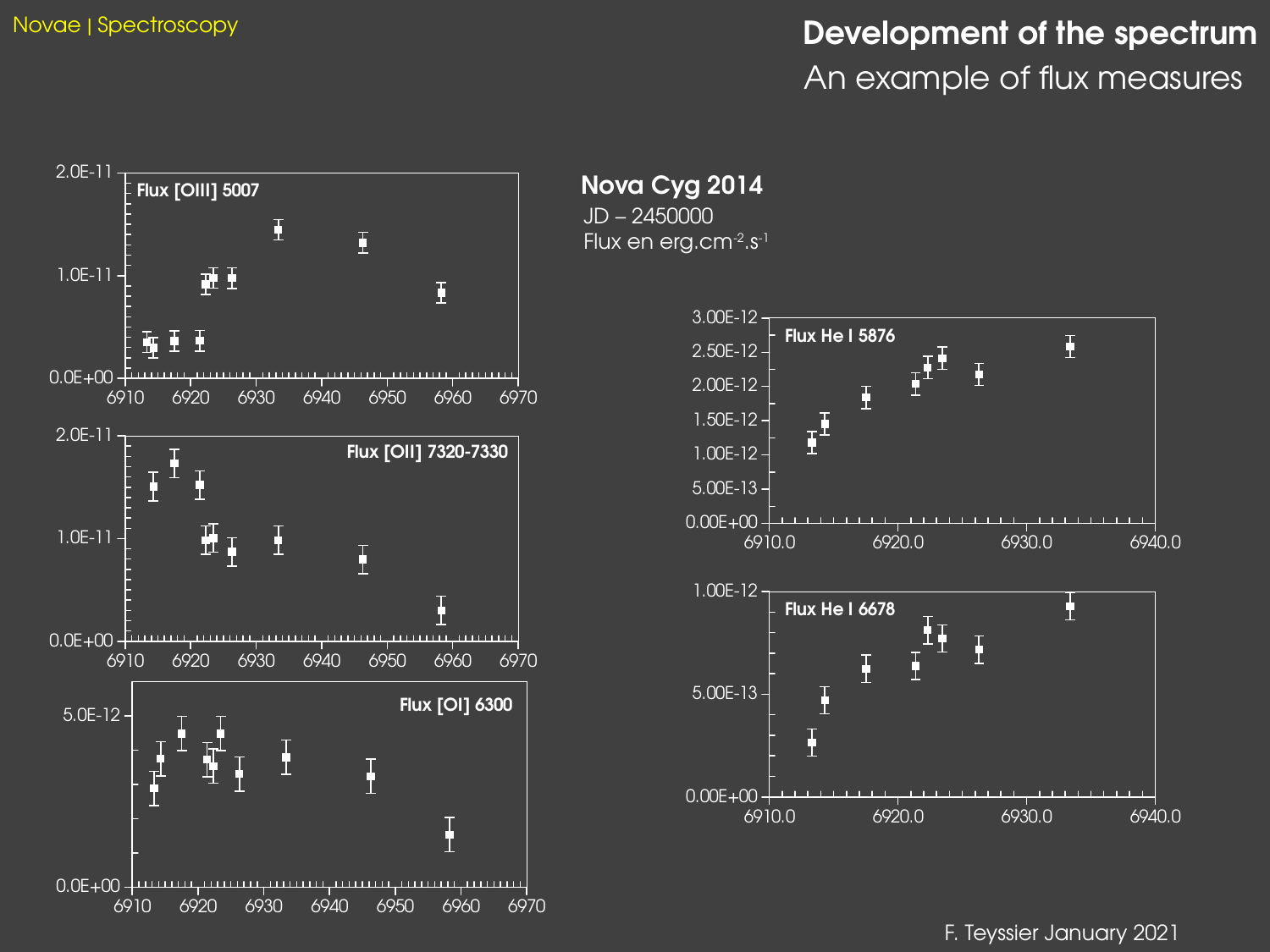

# Novae | Spectroscopy
Development of the spectrum
An example of flux measures

### Chart: Flux [OIII] 5007

| Category |  |
|---|---|
Nova Cyg 2014
JD – 2450000
Flux en erg.cm-2.s-1

### Chart: Flux He I 5876

| Category |  |
|---|---|

### Chart: Flux [OII] 7320-7330

| Category |  |
|---|---|

### Chart: Flux He I 6678

| Category |  |
|---|---|

### Chart: Flux [OI] 6300

| Category |  |
|---|---|
F. Teyssier January 2021